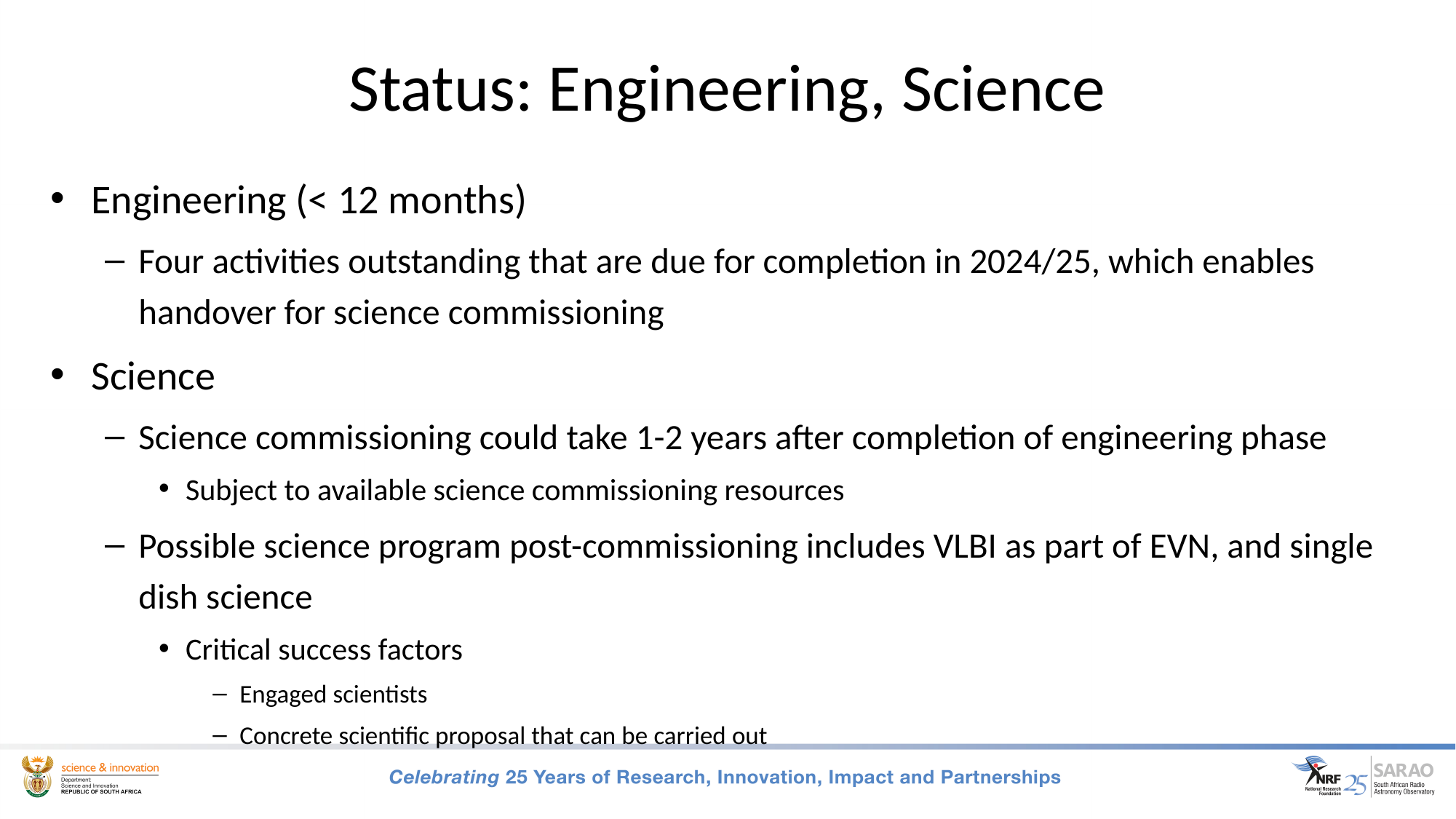

# Status: Engineering, Science
Engineering (< 12 months)
Four activities outstanding that are due for completion in 2024/25, which enables handover for science commissioning
Science
Science commissioning could take 1-2 years after completion of engineering phase
Subject to available science commissioning resources
Possible science program post-commissioning includes VLBI as part of EVN, and single dish science
Critical success factors
Engaged scientists
Concrete scientific proposal that can be carried out